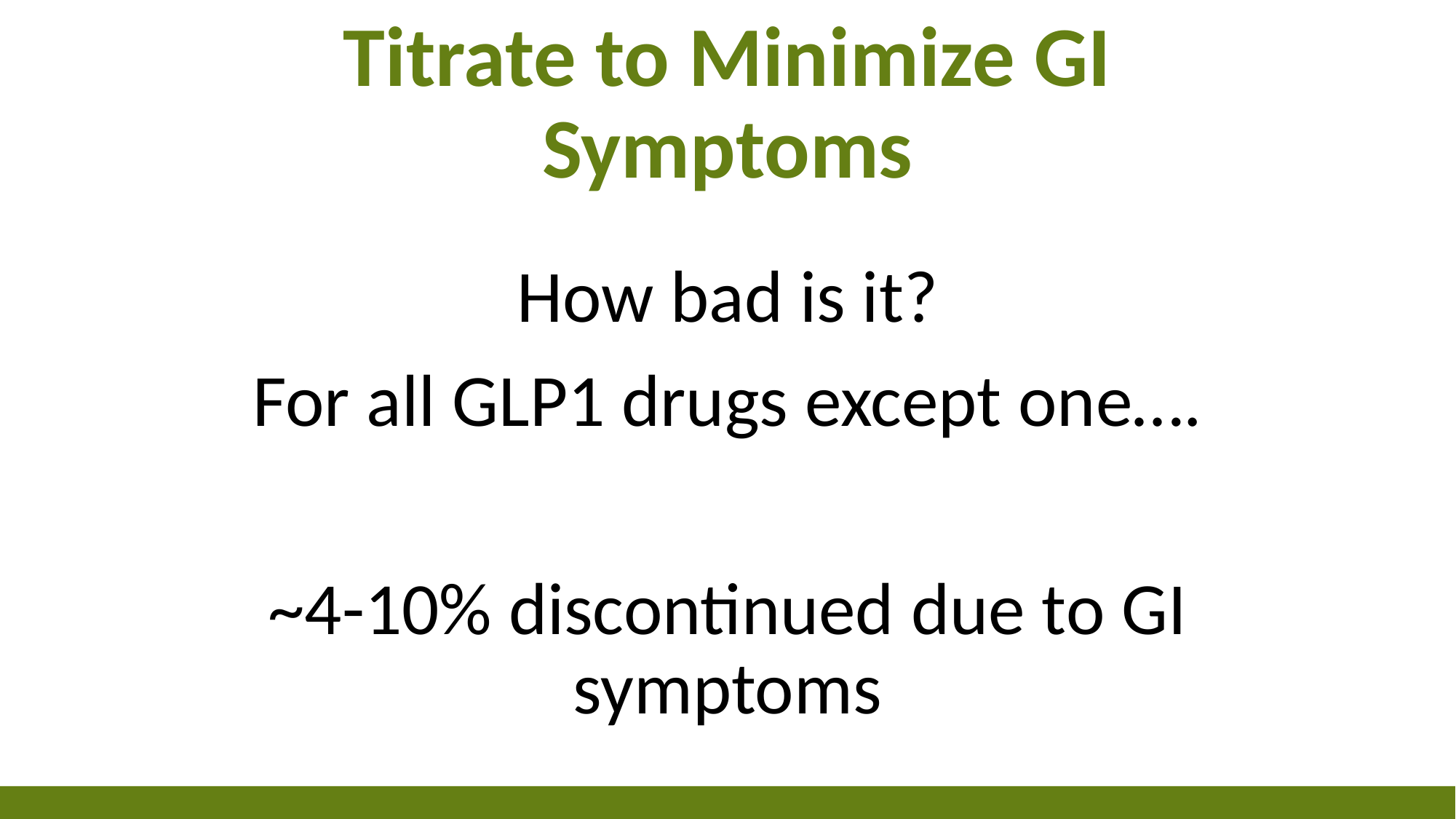

# Titrate to Minimize GI Symptoms
How bad is it?
For all GLP1 drugs except one….

~4-10% discontinued due to GI symptoms